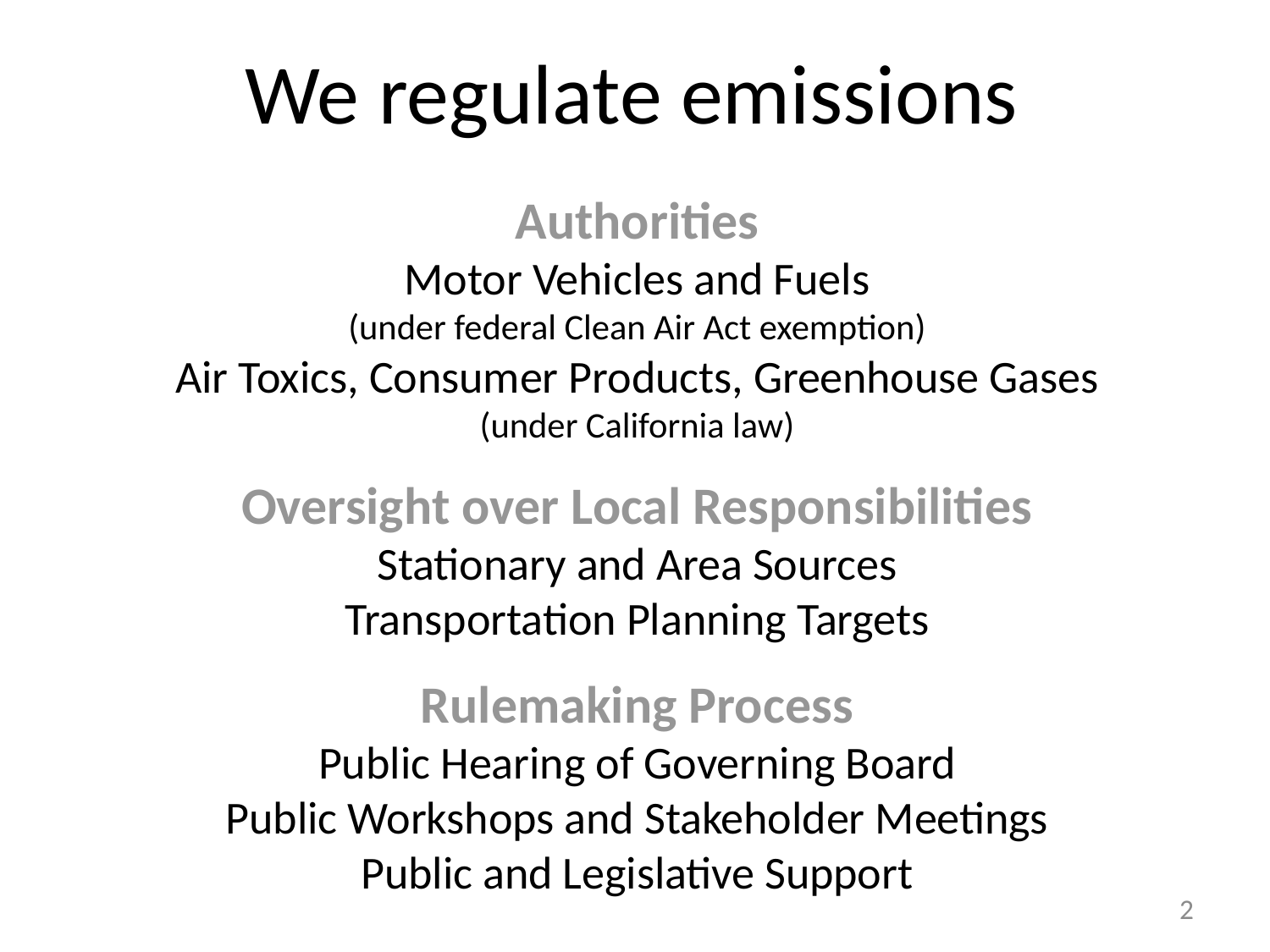

# We regulate emissions
Authorities
Motor Vehicles and Fuels
(under federal Clean Air Act exemption)
Air Toxics, Consumer Products, Greenhouse Gases
(under California law)
Oversight over Local Responsibilities
Stationary and Area Sources
Transportation Planning Targets
Rulemaking Process
Public Hearing of Governing Board
Public Workshops and Stakeholder Meetings
Public and Legislative Support
2